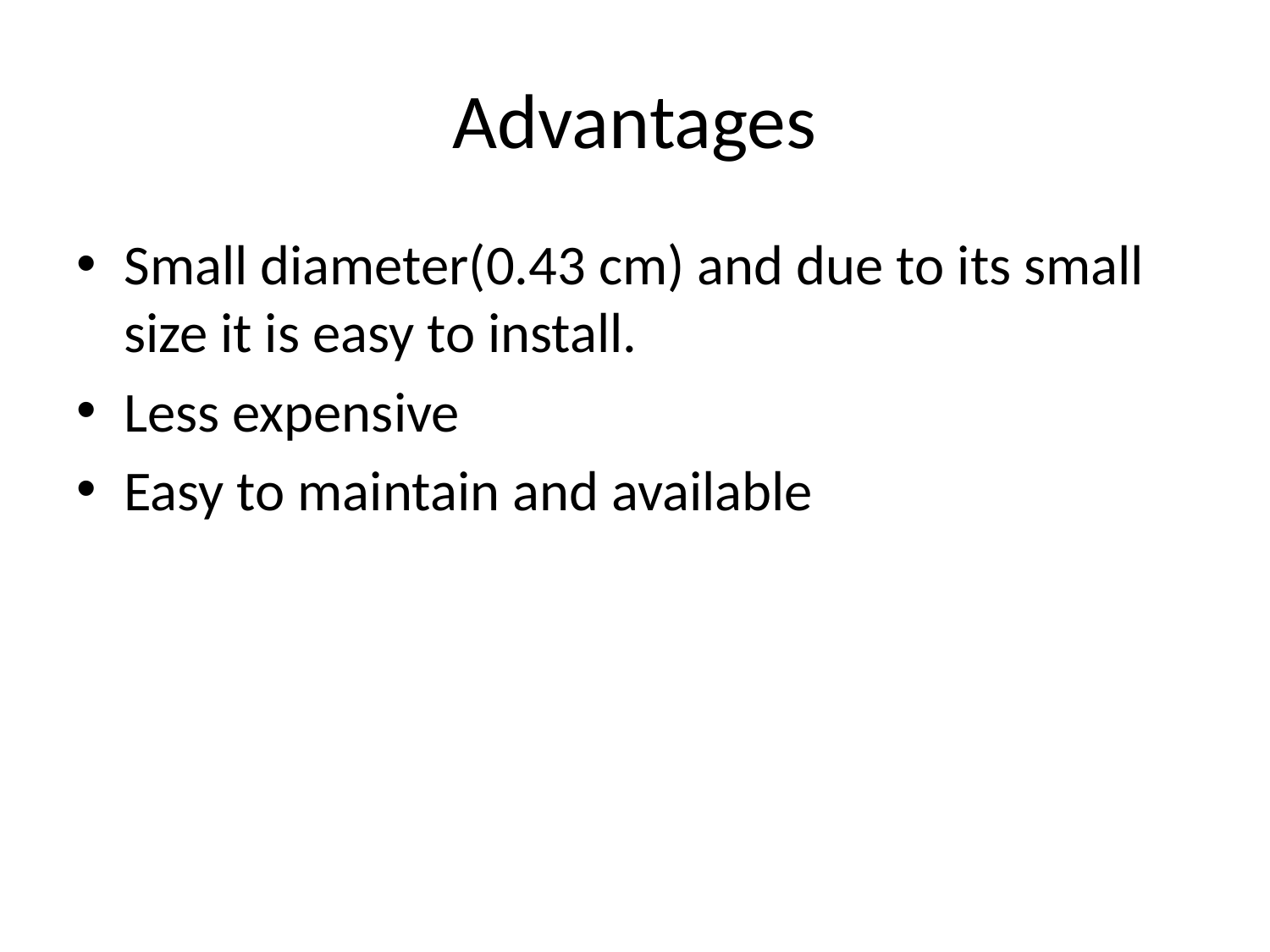

# Advantages
Small diameter(0.43 cm) and due to its small size it is easy to install.
Less expensive
Easy to maintain and available